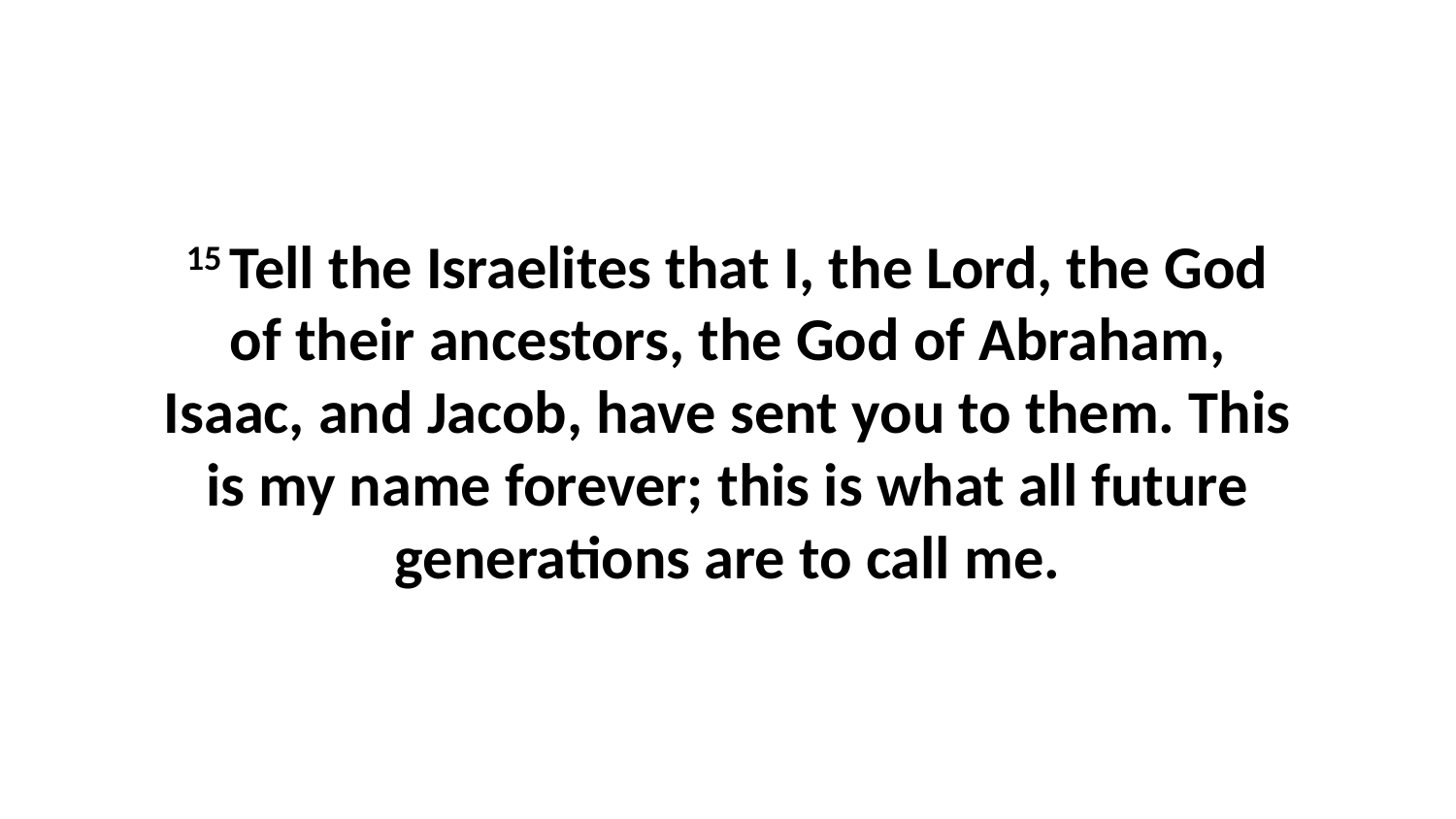

15 Tell the Israelites that I, the Lord, the God of their ancestors, the God of Abraham, Isaac, and Jacob, have sent you to them. This is my name forever; this is what all future generations are to call me.